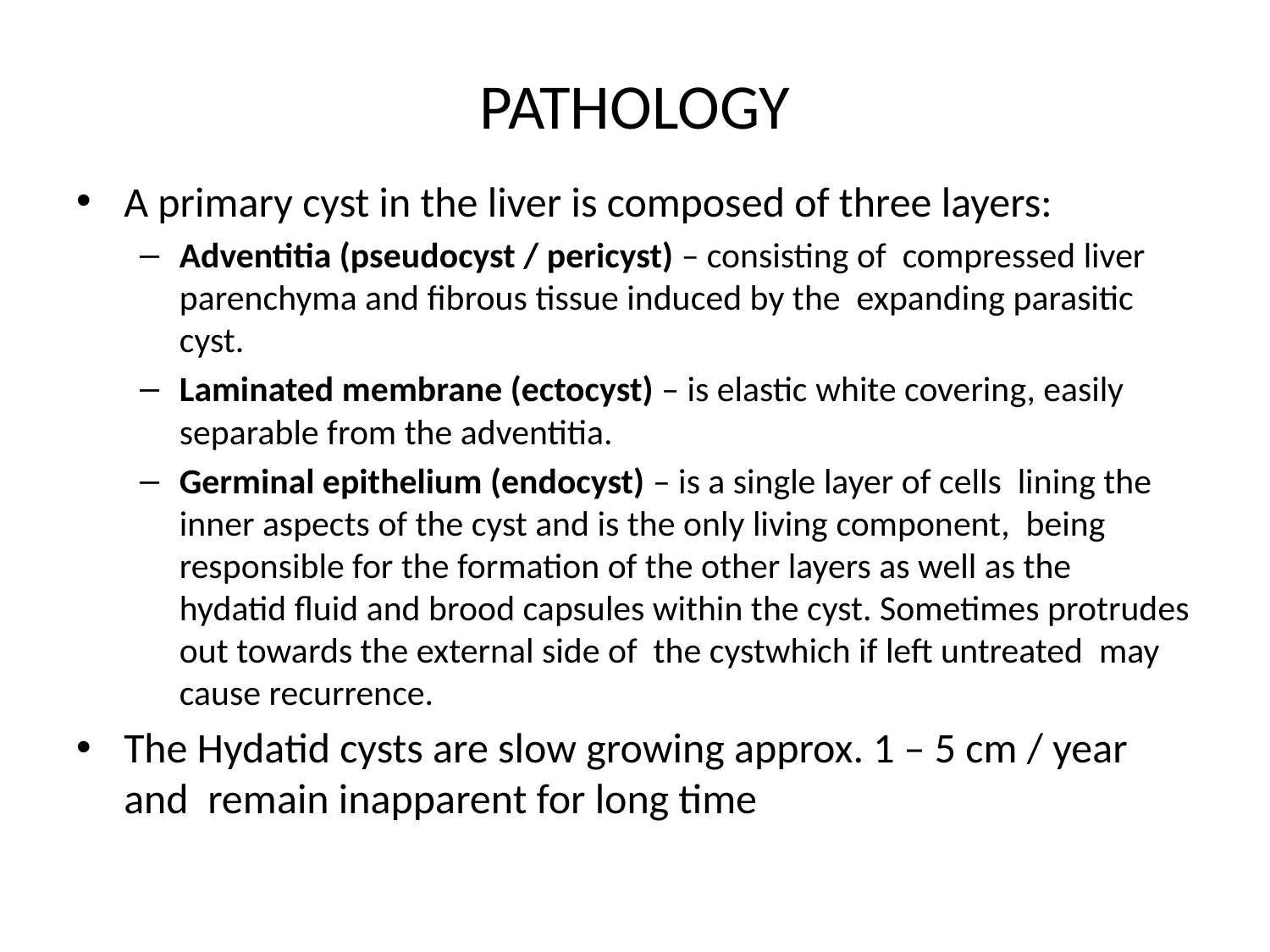

# PATHOLOGY
A primary cyst in the liver is composed of three layers:
Adventitia (pseudocyst / pericyst) – consisting of  compressed liver parenchyma and fibrous tissue induced by the  expanding parasitic cyst.
Laminated membrane (ectocyst) – is elastic white covering, easily separable from the adventitia.
Germinal epithelium (endocyst) – is a single layer of cells  lining the inner aspects of the cyst and is the only living component,  being responsible for the formation of the other layers as well as the  hydatid fluid and brood capsules within the cyst. Sometimes protrudes out towards the external side of  the cystwhich if left untreated  may cause recurrence.
The Hydatid cysts are slow growing approx. 1 – 5 cm / year and  remain inapparent for long time